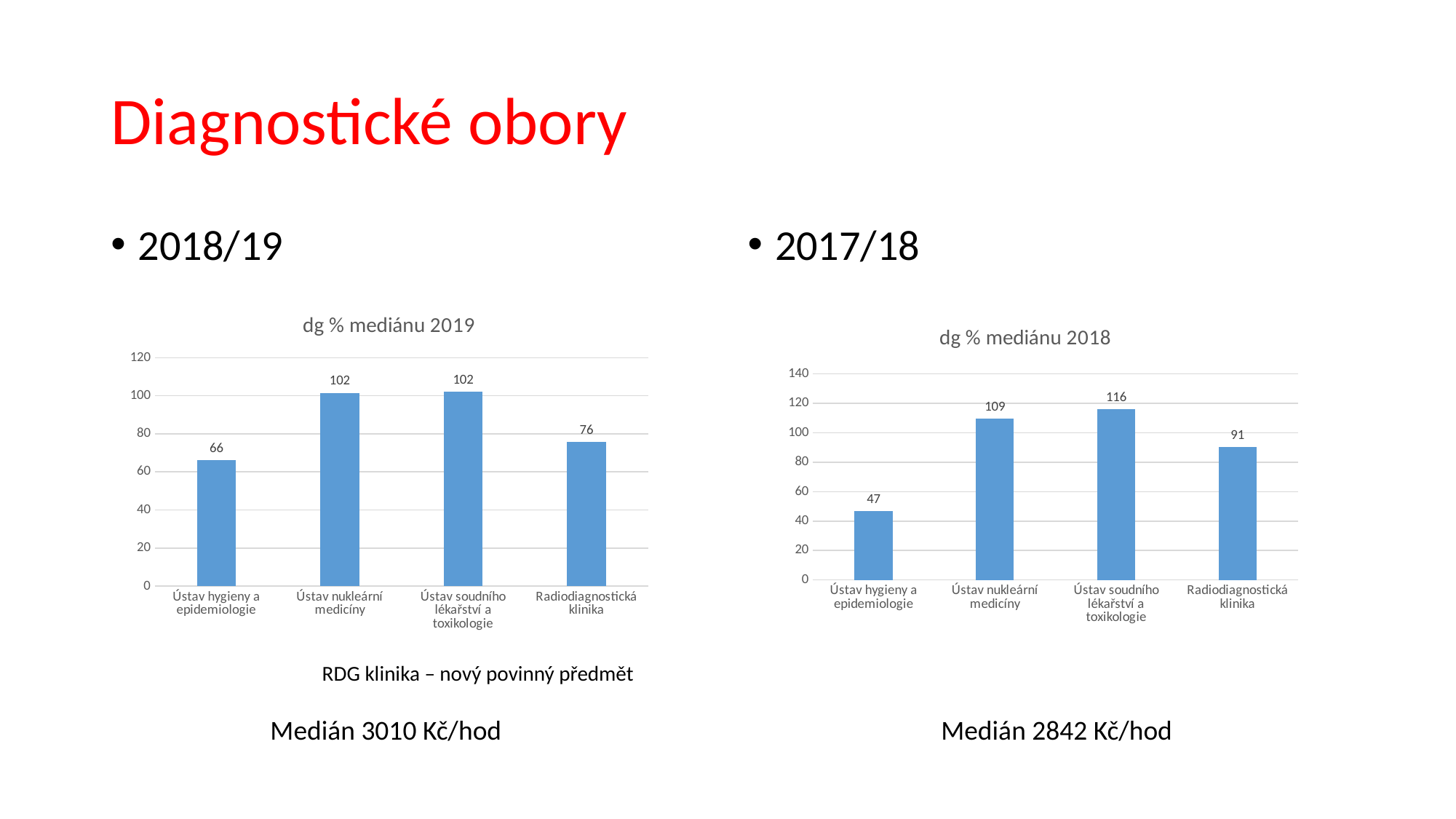

# Diagnostické obory
2018/19
2017/18

### Chart: dg % mediánu 2019

| Category |  |
|---|---|
| Ústav hygieny a epidemiologie | 66.07444387343074 |
| Ústav nukleární medicíny | 101.55495092305344 |
| Ústav soudního lékařství a toxikologie | 102.26550002890896 |
| Radiodiagnostická klinika | 75.94424005130455 |

### Chart: dg % mediánu 2018

| Category |  |
|---|---|
| Ústav hygieny a epidemiologie | 46.79439207127431 |
| Ústav nukleární medicíny | 109.43534471144966 |
| Ústav soudního lékařství a toxikologie | 116.1558738257285 |
| Radiodiagnostická klinika | 90.53600207574269 |
RDG klinika – nový povinný předmět
Medián 3010 Kč/hod
Medián 2842 Kč/hod